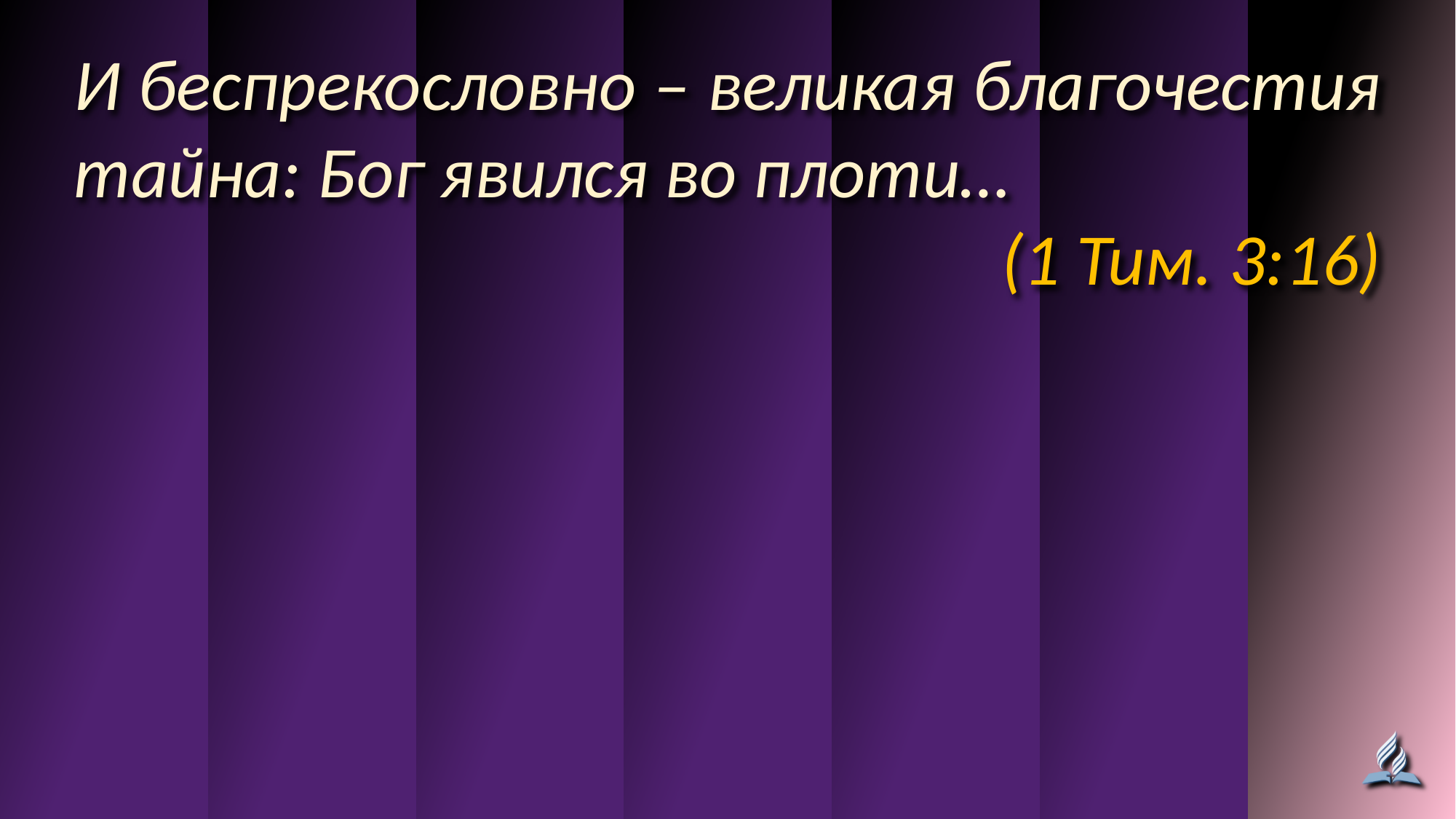

И беспрекословно – великая благочестия тайна: Бог явился во плоти…
(1 Тим. 3:16)